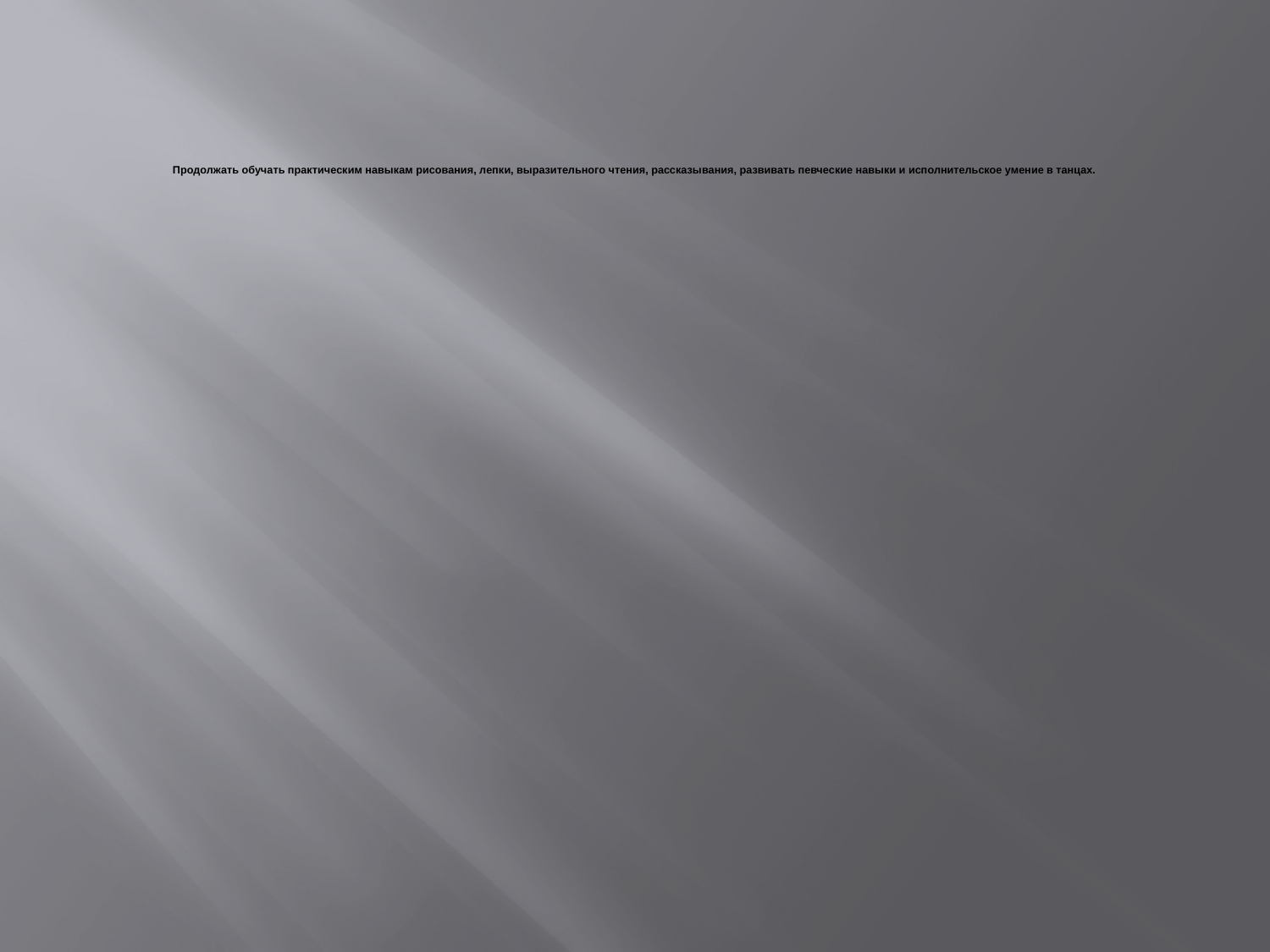

# Продолжать обучать практическим навыкам рисования, лепки, выразительного чтения, рассказывания, развивать певческие навыки и исполнительское умение в танцах.